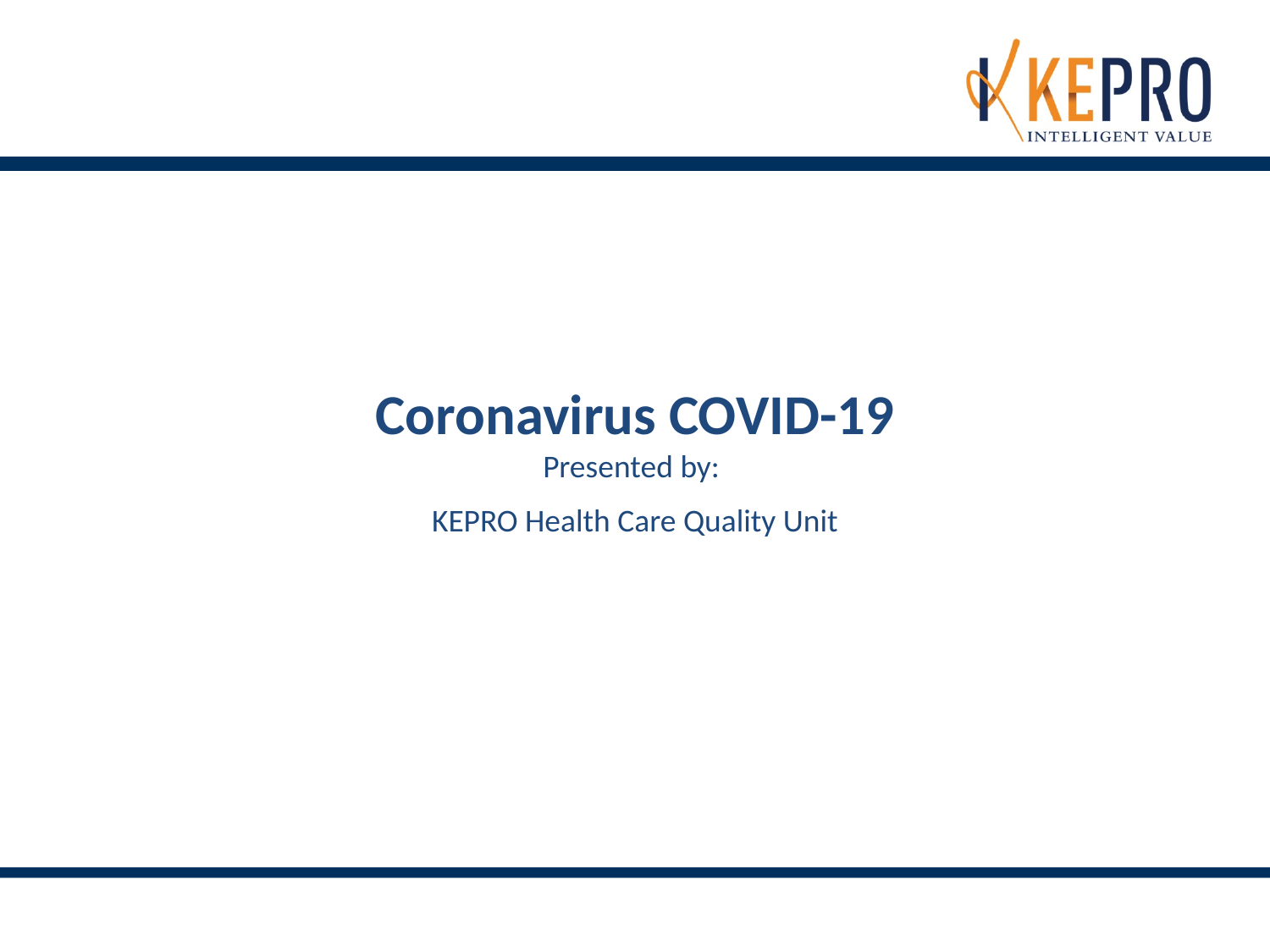

Coronavirus COVID-19
Presented by:
KEPRO Health Care Quality Unit